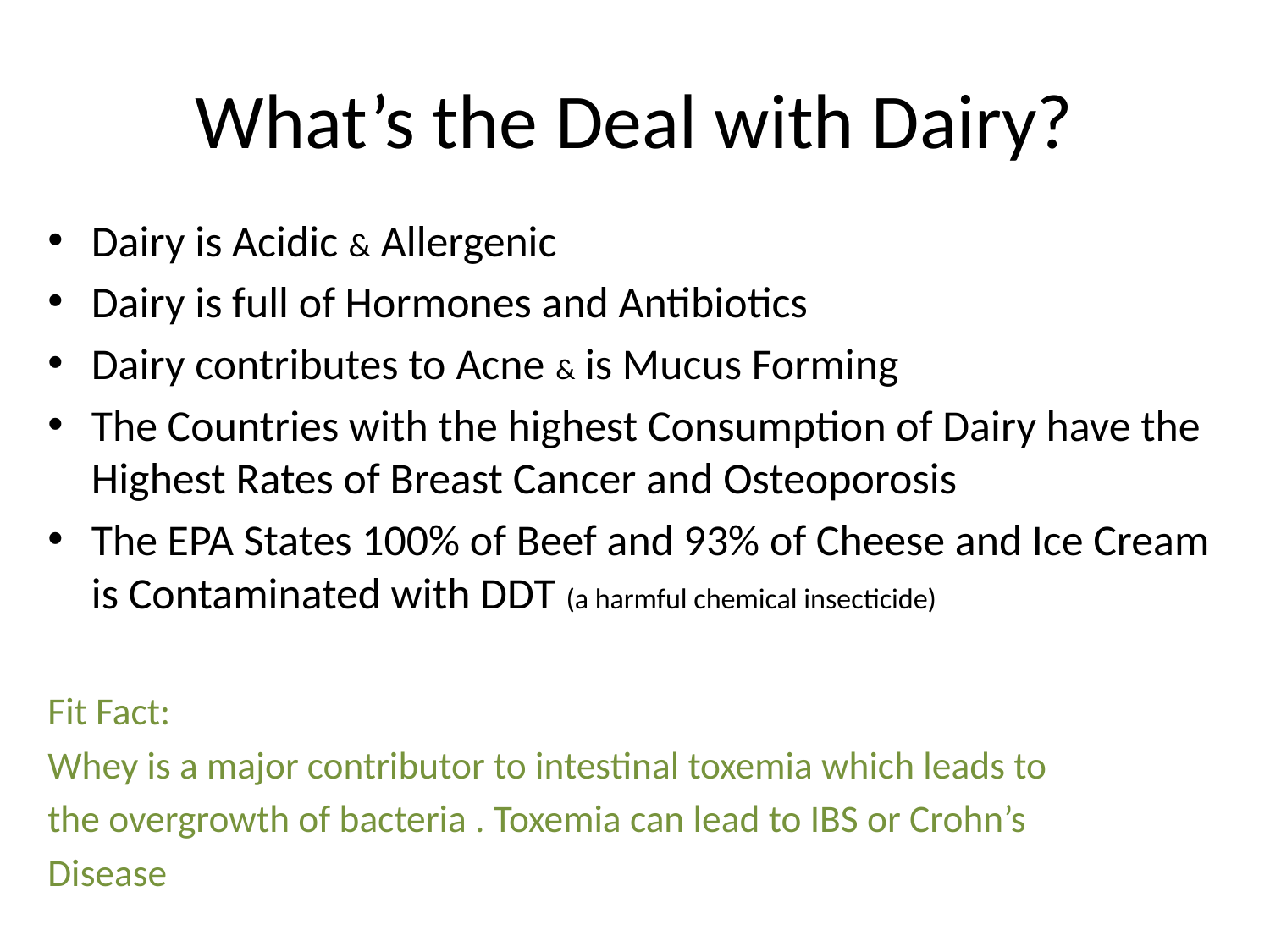

# What’s the Deal with Dairy?
Dairy is Acidic & Allergenic
Dairy is full of Hormones and Antibiotics
Dairy contributes to Acne & is Mucus Forming
The Countries with the highest Consumption of Dairy have the Highest Rates of Breast Cancer and Osteoporosis
The EPA States 100% of Beef and 93% of Cheese and Ice Cream is Contaminated with DDT (a harmful chemical insecticide)

Fit Fact:
Whey is a major contributor to intestinal toxemia which leads to
the overgrowth of bacteria . Toxemia can lead to IBS or Crohn’s
Disease